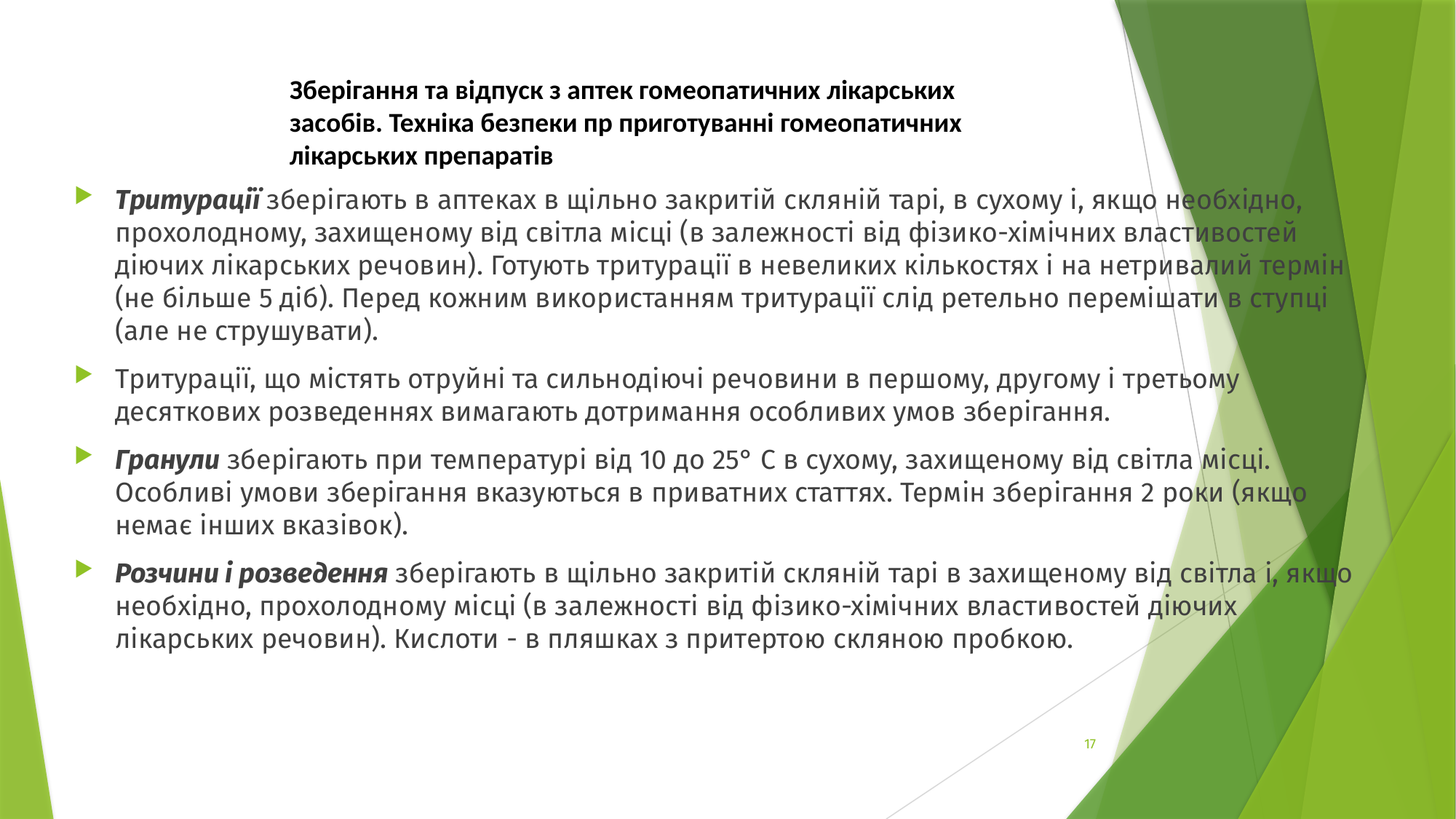

Зберігання та відпуск з аптек гомеопатичних лікарських засобів. Техніка безпеки пр приготуванні гомеопатичних лікарських препаратів
Тритурації зберігають в аптеках в щільно закритій скляній тарі, в сухому і, якщо необхідно, прохолодному, захищеному від світла місці (в залежності від фізико-хімічних властивостей діючих лікарських речовин). Готують тритурації в невеликих кількостях і на нетривалий термін (не більше 5 діб). Перед кожним використанням тритурації слід ретельно перемішати в ступці (але не струшувати).
Тритурації, що містять отруйні та сильнодіючі речовини в першому, другому і третьому десяткових розведеннях вимагають дотримання особливих умов зберігання.
Гранули зберігають при температурі від 10 до 25° С в сухому, захищеному від світла місці. Особливі умови зберігання вказуються в приватних статтях. Термін зберігання 2 роки (якщо немає інших вказівок).
Розчини і розведення зберігають в щільно закритій скляній тарі в захищеному від світла і, якщо необхідно, прохолодному місці (в залежності від фізико-хімічних властивостей діючих лікарських речовин). Кислоти - в пляшках з притертою скляною пробкою.

17